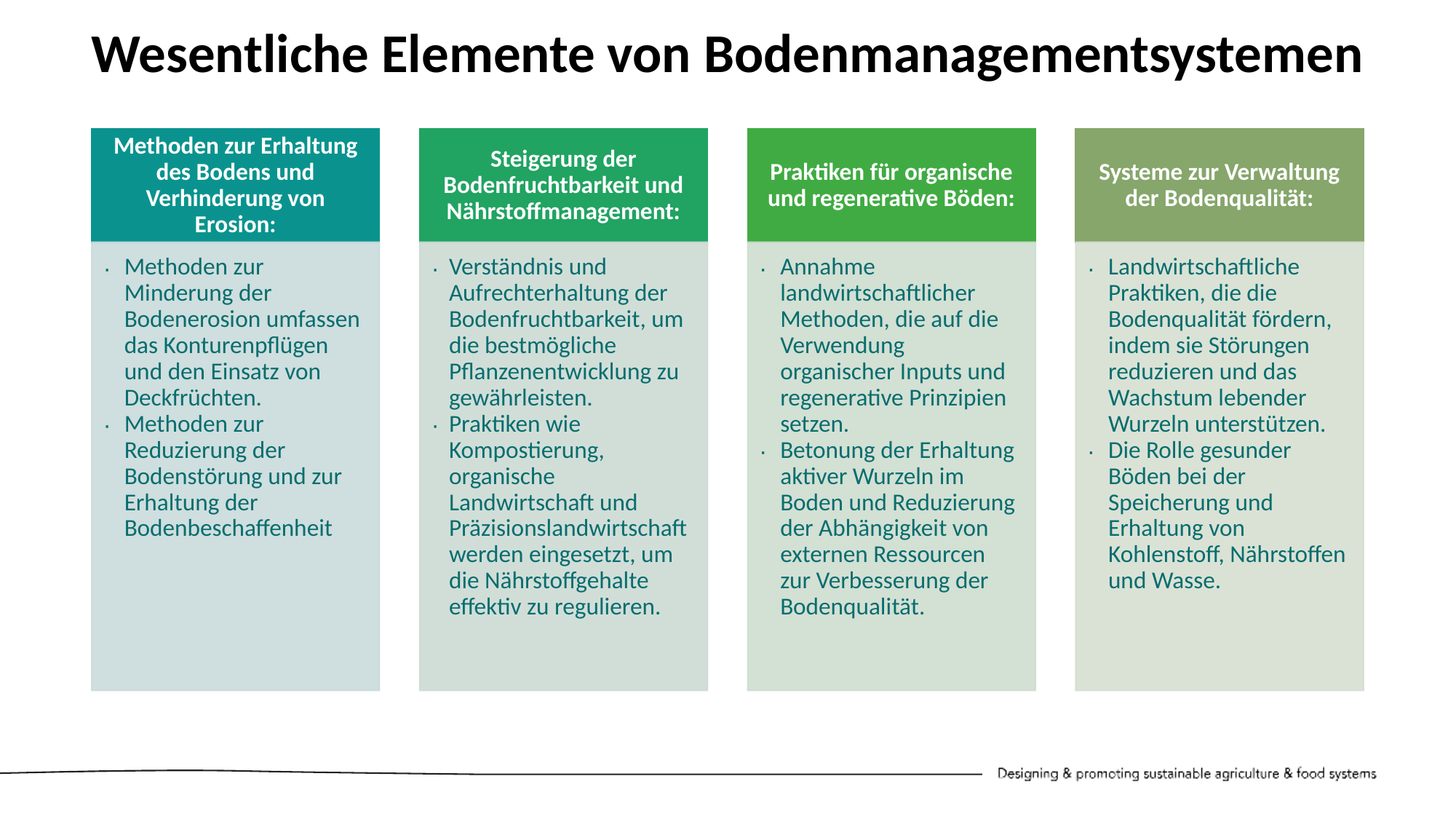

Wesentliche Elemente von Bodenmanagementsystemen

Methoden zur Erhaltung des Bodens und Verhinderung von Erosion:

Steigerung der Bodenfruchtbarkeit und Nährstoffmanagement:

Praktiken für organische und regenerative Böden:

Systeme zur Verwaltung der Bodenqualität:

Methoden zur Minderung der Bodenerosion umfassen das Konturenpflügen und den Einsatz von Deckfrüchten.
Methoden zur Reduzierung der Bodenstörung und zur Erhaltung der Bodenbeschaffenheit

Verständnis und Aufrechterhaltung der Bodenfruchtbarkeit, um die bestmögliche Pflanzenentwicklung zu gewährleisten.
Praktiken wie Kompostierung, organische Landwirtschaft und Präzisionslandwirtschaft werden eingesetzt, um die Nährstoffgehalte effektiv zu regulieren.

Annahme landwirtschaftlicher Methoden, die auf die Verwendung organischer Inputs und regenerative Prinzipien setzen.
Betonung der Erhaltung aktiver Wurzeln im Boden und Reduzierung der Abhängigkeit von externen Ressourcen zur Verbesserung der Bodenqualität.

Landwirtschaftliche Praktiken, die die Bodenqualität fördern, indem sie Störungen reduzieren und das Wachstum lebender Wurzeln unterstützen.
Die Rolle gesunder Böden bei der Speicherung und Erhaltung von Kohlenstoff, Nährstoffen und Wasse.